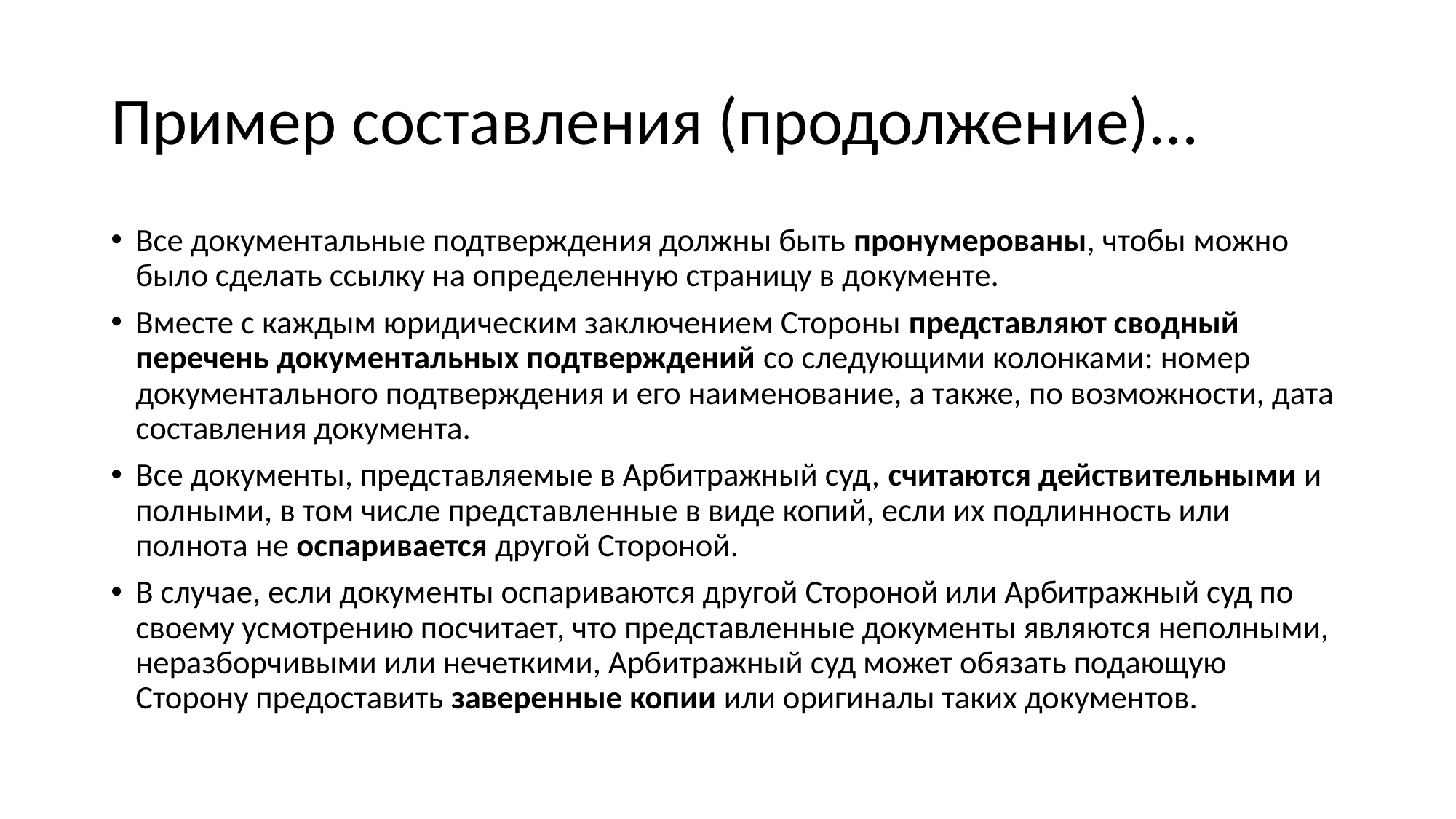

# Пример составления (продолжение)…
Все документальные подтверждения должны быть пронумерованы, чтобы можно было сделать ссылку на определенную страницу в документе.
Вместе с каждым юридическим заключением Стороны представляют сводный перечень документальных подтверждений со следующими колонками: номер документального подтверждения и его наименование, а также, по возможности, дата составления документа.
Все документы, представляемые в Арбитражный суд, считаются действительными и полными, в том числе представленные в виде копий, если их подлинность или полнота не оспаривается другой Стороной.
В случае, если документы оспариваются другой Стороной или Арбитражный суд по своему усмотрению посчитает, что представленные документы являются неполными, неразборчивыми или нечеткими, Арбитражный суд может обязать подающую Сторону предоставить заверенные копии или оригиналы таких документов.